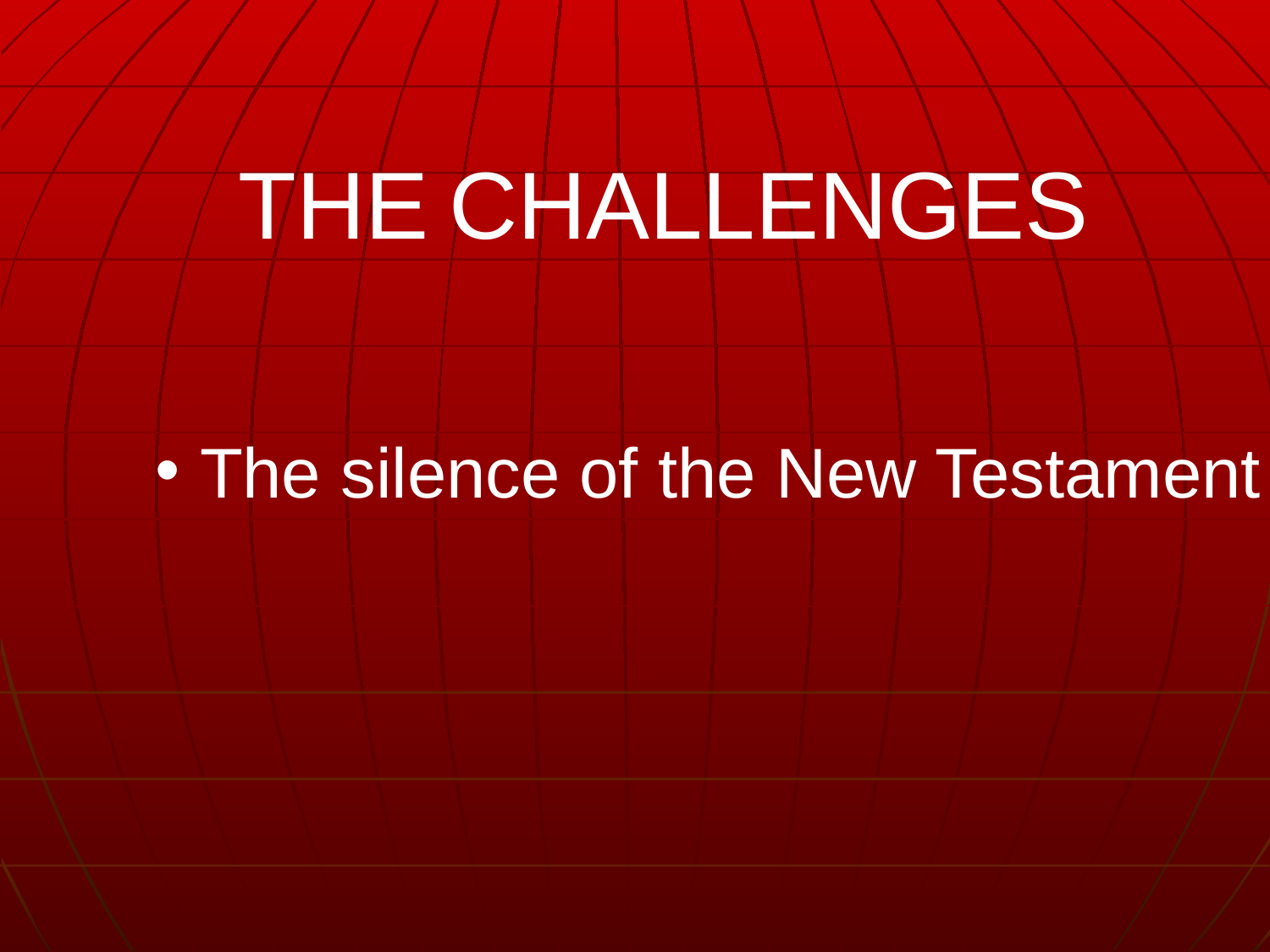

THE CHALLENGES

 The silence of the New Testament